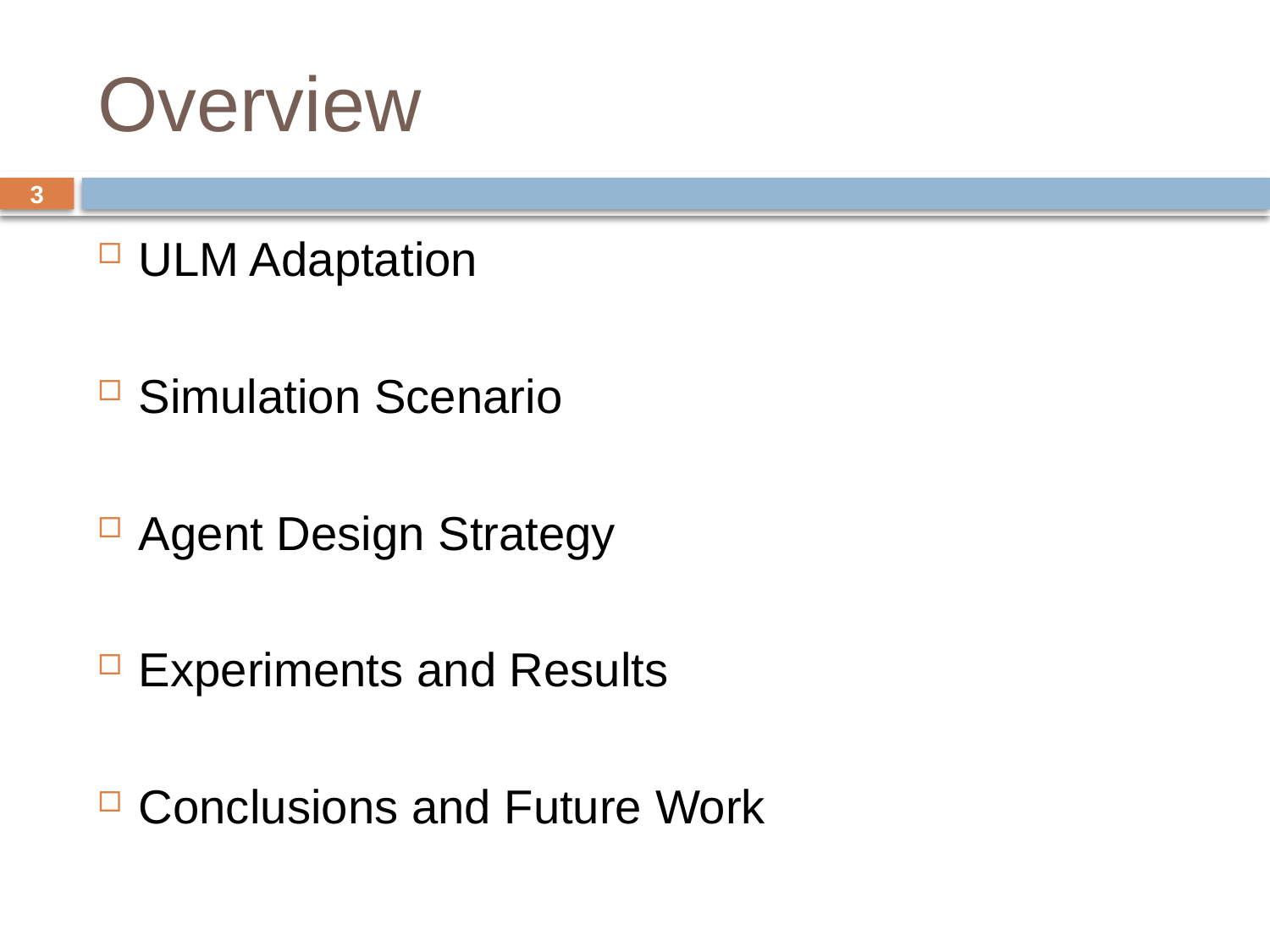

# Overview
3
ULM Adaptation

Simulation Scenario

Agent Design Strategy

Experiments and Results

Conclusions and Future Work